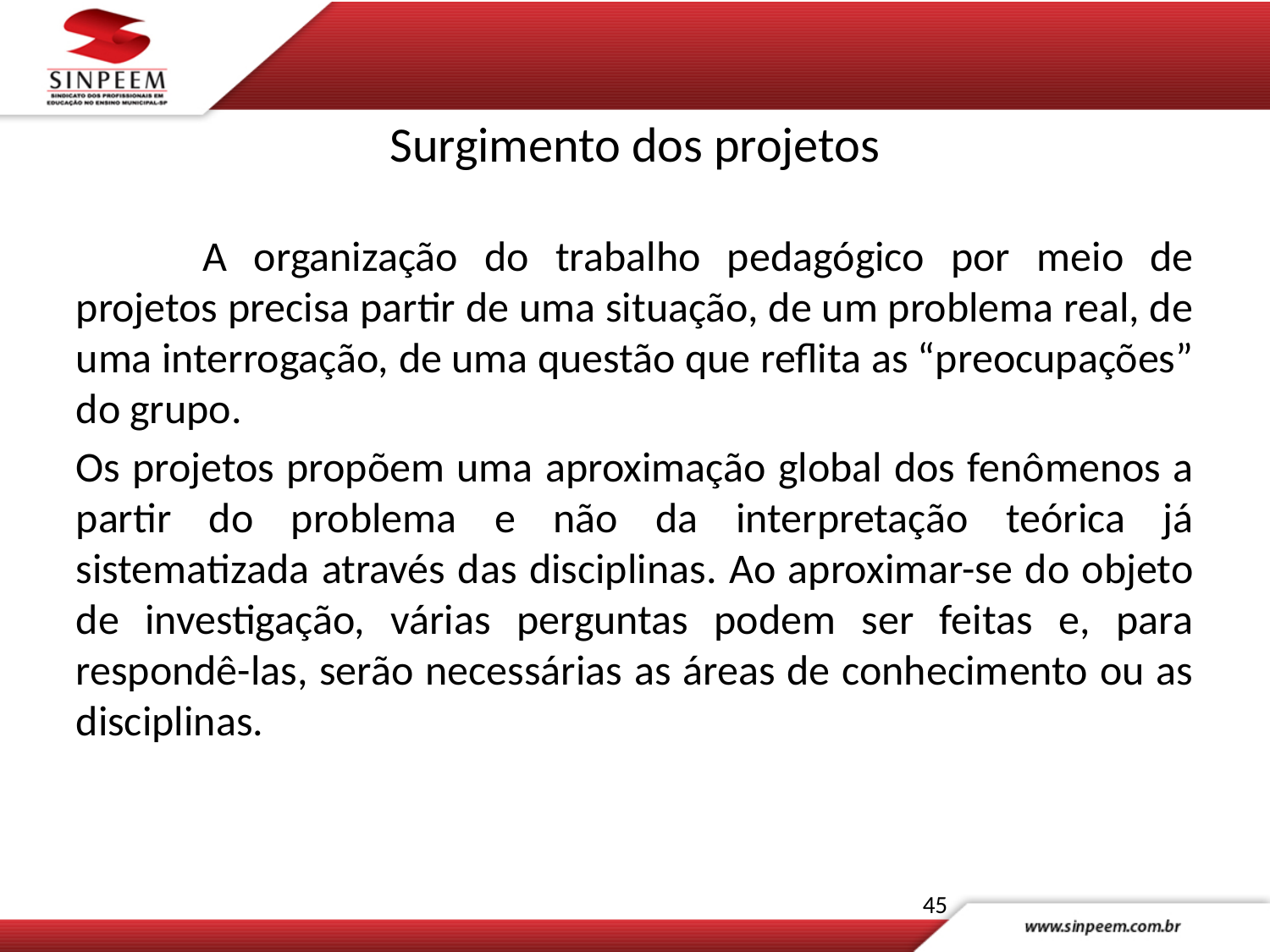

# Surgimento dos projetos
	A organização do trabalho pedagógico por meio de projetos precisa partir de uma situação, de um problema real, de uma interrogação, de uma questão que reflita as “preocupações” do grupo.
Os projetos propõem uma aproximação global dos fenômenos a partir do problema e não da interpretação teórica já sistematizada através das disciplinas. Ao aproximar-se do objeto de investigação, várias perguntas podem ser feitas e, para respondê-las, serão necessárias as áreas de conhecimento ou as disciplinas.

45